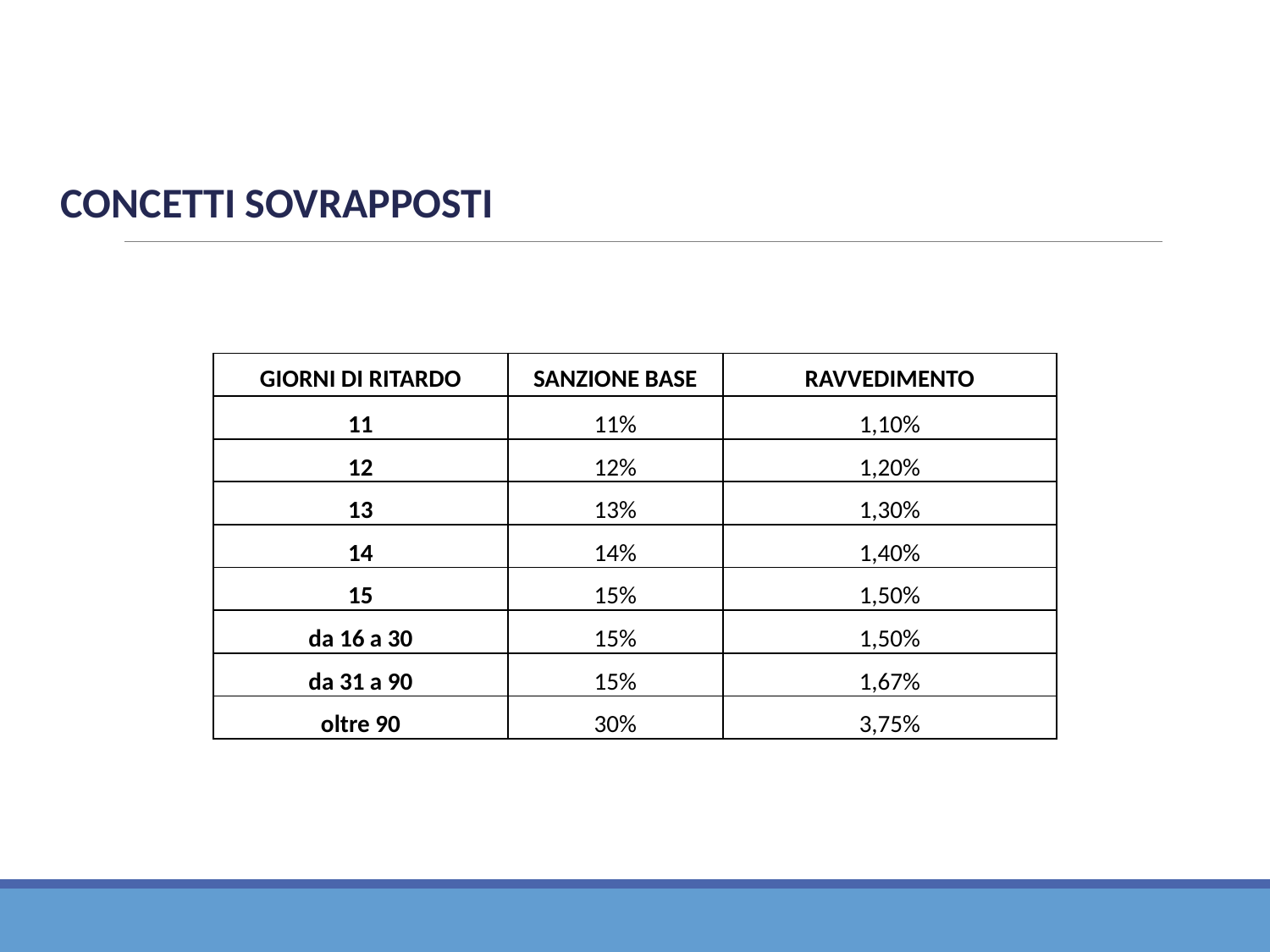

CONCETTI SOVRAPPOSTI
| GIORNI DI RITARDO | SANZIONE BASE | RAVVEDIMENTO |
| --- | --- | --- |
| 11 | 11% | 1,10% |
| 12 | 12% | 1,20% |
| 13 | 13% | 1,30% |
| 14 | 14% | 1,40% |
| 15 | 15% | 1,50% |
| da 16 a 30 | 15% | 1,50% |
| da 31 a 90 | 15% | 1,67% |
| oltre 90 | 30% | 3,75% |